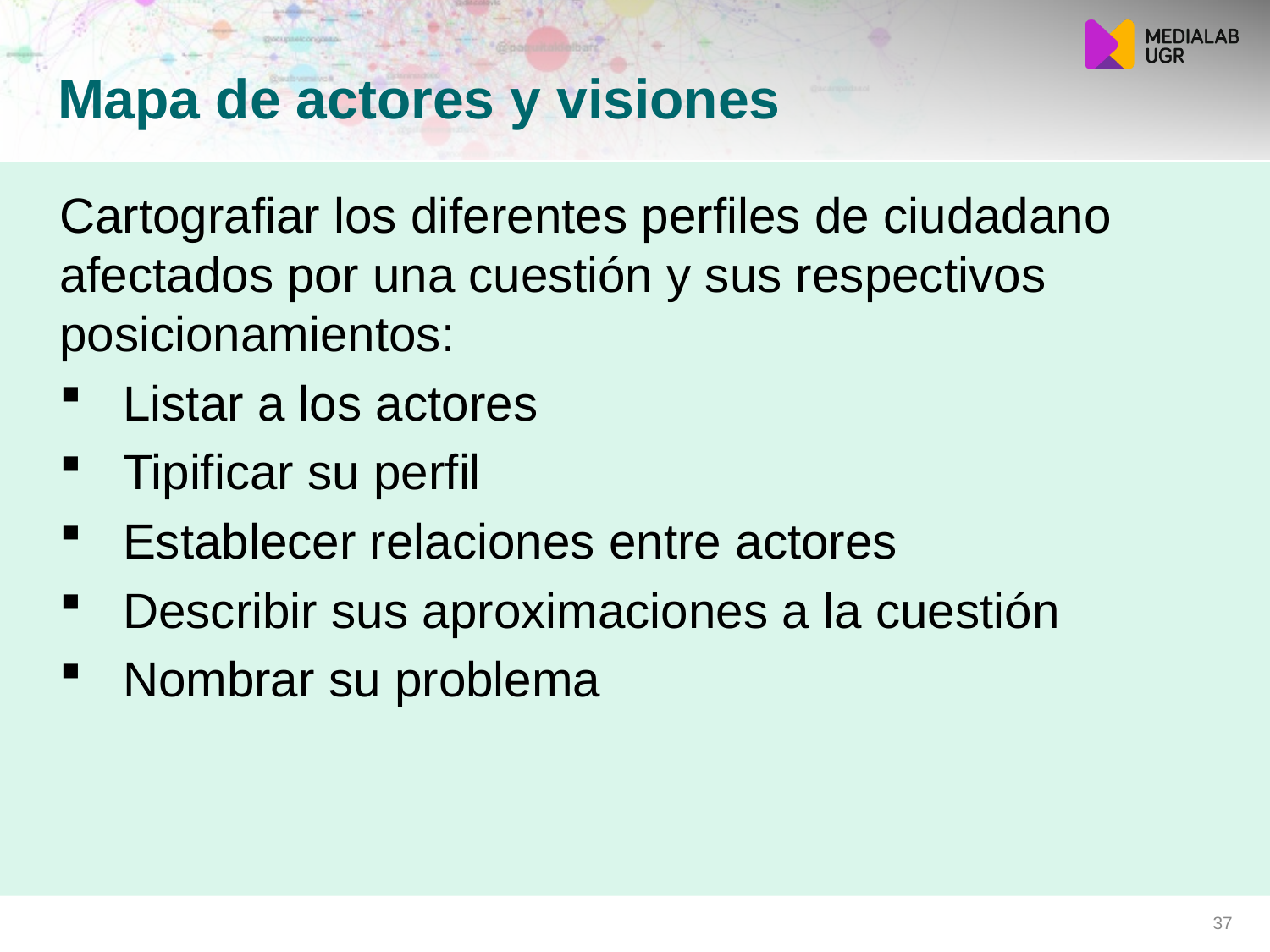

Mapa de actores y visiones

Cartografiar los diferentes perfiles de ciudadano afectados por una cuestión y sus respectivos posicionamientos:
Listar a los actores
Tipificar su perfil
Establecer relaciones entre actores
Describir sus aproximaciones a la cuestión
Nombrar su problema